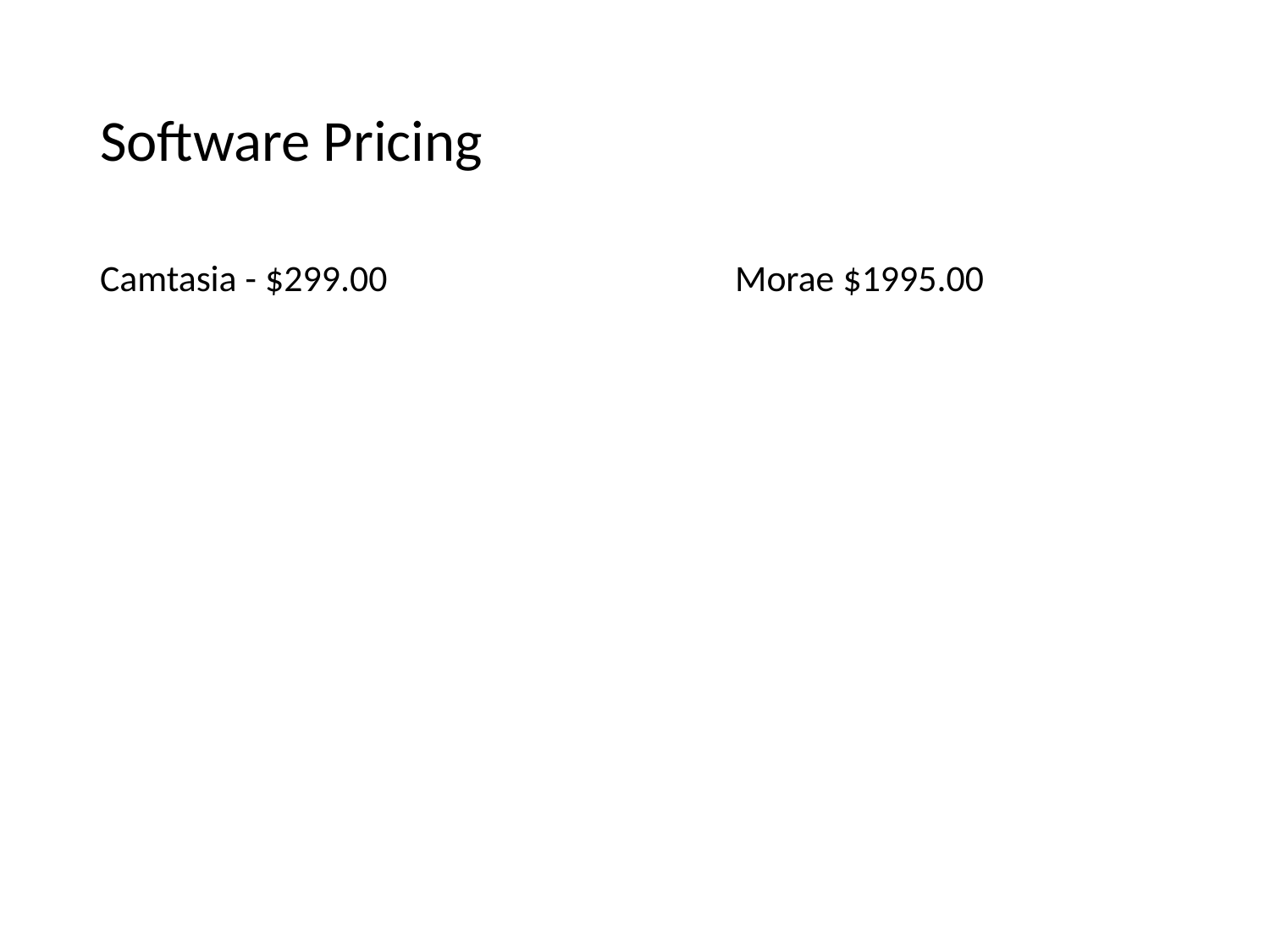

# Software Pricing
Camtasia - $299.00			Morae $1995.00